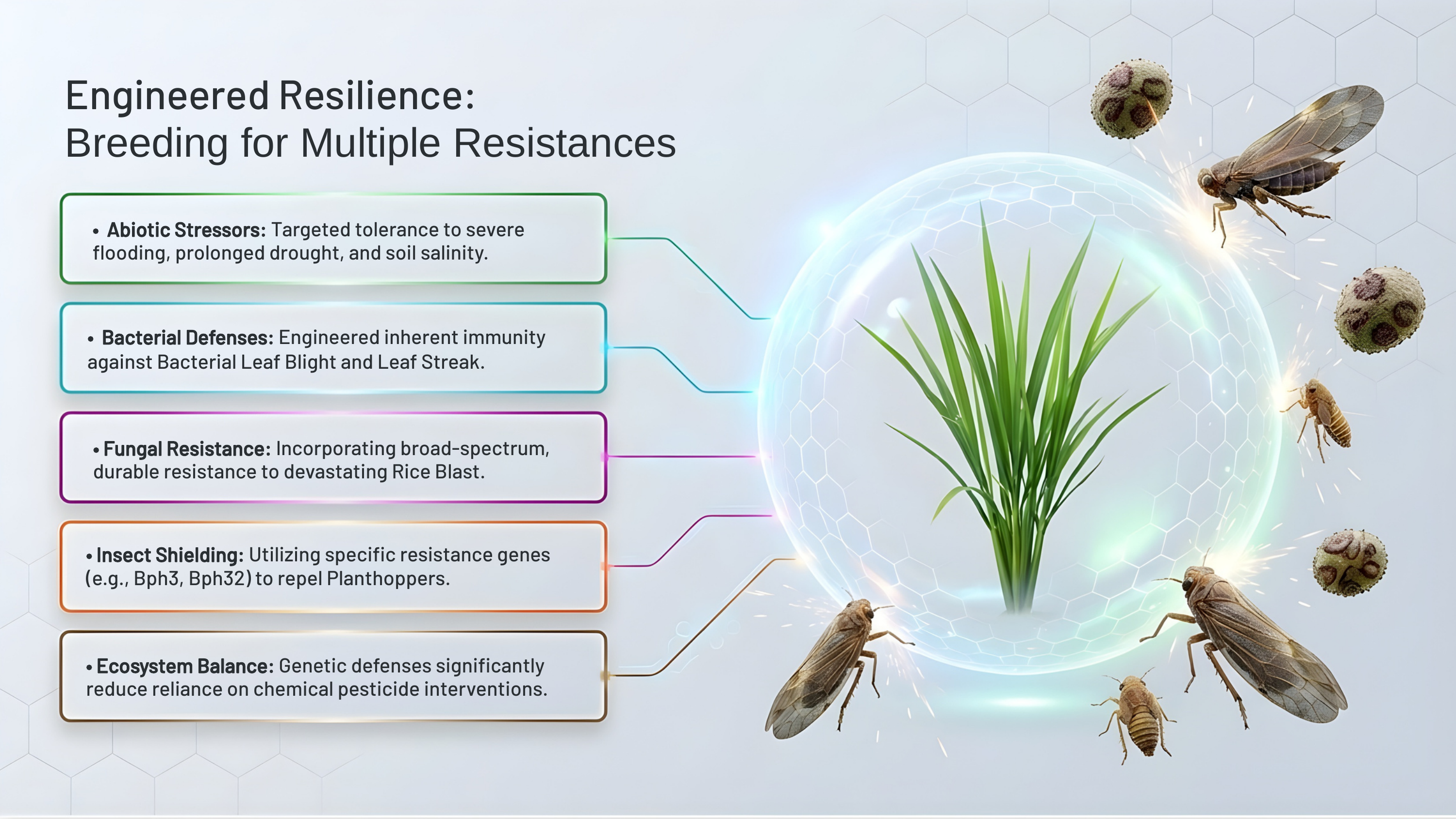

Engineered Resilience:
Breeding for Multiple Resistances
•  Abiotic Stressors: Targeted tolerance to severe
flooding, prolonged drought, and soil salinity.
•  Bacterial Defenses: Engineered inherent immunity
against Bacterial Leaf Blight and Leaf Streak.
• Fungal Resistance: Incorporating broad-spectrum,
durable resistance to devastating Rice Blast.
• Insect Shielding: Utilizing specific resistance genes
(e.g., Bph3, Bph32) to repel Planthoppers.
• Ecosystem Balance: Genetic defenses significantly
reduce reliance on chemical pesticide interventions.